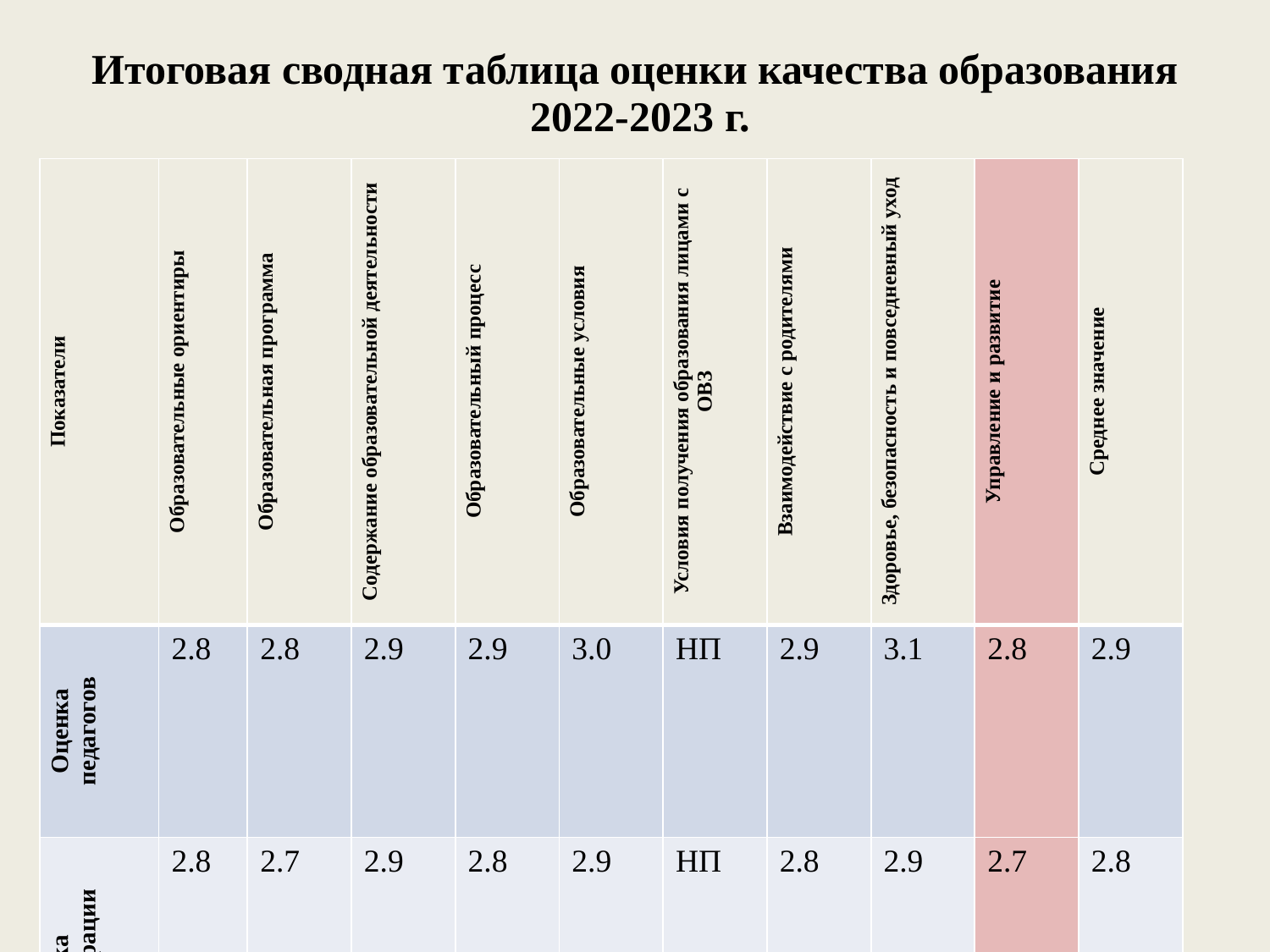

# Итоговая сводная таблица оценки качества образования 2022-2023 г.
| Показатели | Образовательные ориентиры | Образовательная программа | Содержание образовательной деятельности | Образовательный процесс | Образовательные условия | Условия получения образования лицами с ОВЗ | Взаимодействие с родителями | Здоровье, безопасность и повседневный уход | Управление и развитие | Среднее значение |
| --- | --- | --- | --- | --- | --- | --- | --- | --- | --- | --- |
| Оценка педагогов | 2.8 | 2.8 | 2.9 | 2.9 | 3.0 | НП | 2.9 | 3.1 | 2.8 | 2.9 |
| Оценка администрации | 2.8 | 2.7 | 2.9 | 2.8 | 2.9 | НП | 2.8 | 2.9 | 2.7 | 2.8 |
| Среднее значение | 2.8 | 2.7 | 2.9 | 2.8 | 3.0 | НП | 2.8 | 3.0 | 2.7 | 2.9 |